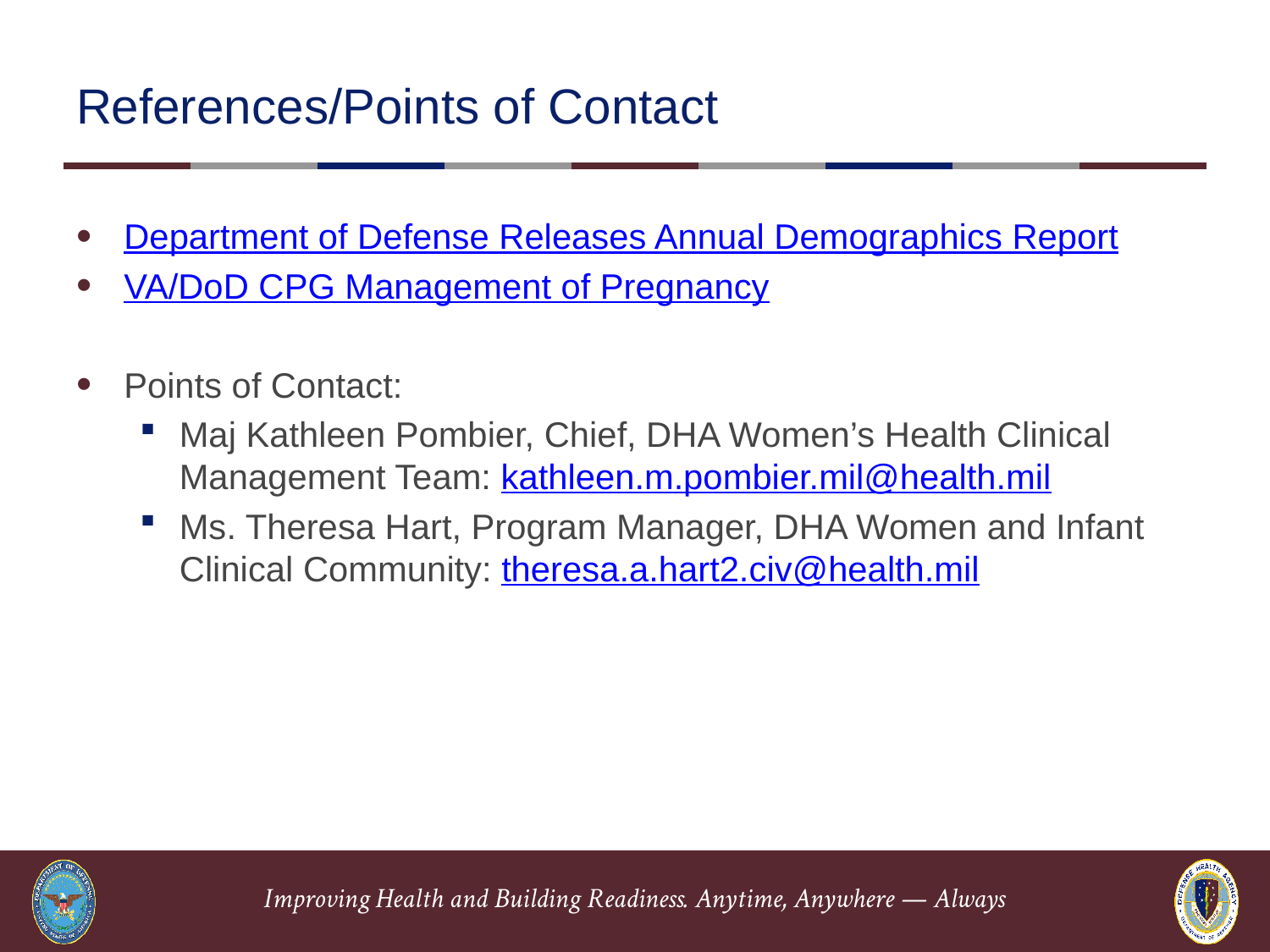

# References/Points of Contact
Department of Defense Releases Annual Demographics Report
VA/DoD CPG Management of Pregnancy

Points of Contact:
Maj Kathleen Pombier, Chief, DHA Women’s Health Clinical Management Team: kathleen.m.pombier.mil@health.mil
Ms. Theresa Hart, Program Manager, DHA Women and Infant Clinical Community: theresa.a.hart2.civ@health.mil